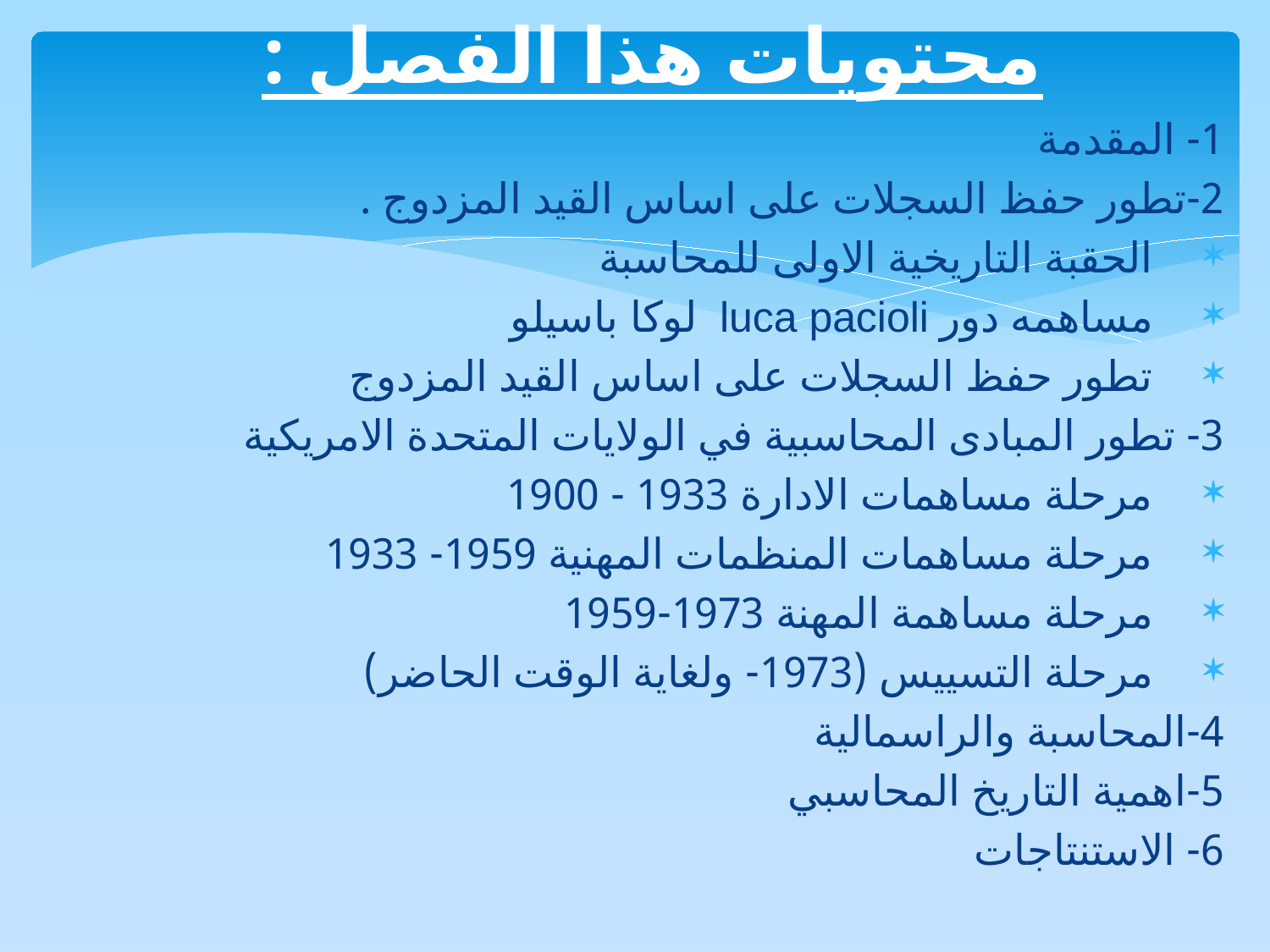

# محتويات هذا الفصل :
1- المقدمة
2-تطور حفظ السجلات على اساس القيد المزدوج .
الحقبة التاريخية الاولى للمحاسبة
مساهمه دور luca pacioli  لوكا باسيلو
تطور حفظ السجلات على اساس القيد المزدوج
3- تطور المبادى المحاسبية في الولايات المتحدة الامريكية
مرحلة مساهمات الادارة 1933 - 1900
مرحلة مساهمات المنظمات المهنية 1959- 1933
مرحلة مساهمة المهنة 1973-1959
مرحلة التسييس (1973- ولغاية الوقت الحاضر)
4-المحاسبة والراسمالية
5-اهمية التاريخ المحاسبي
6- الاستنتاجات